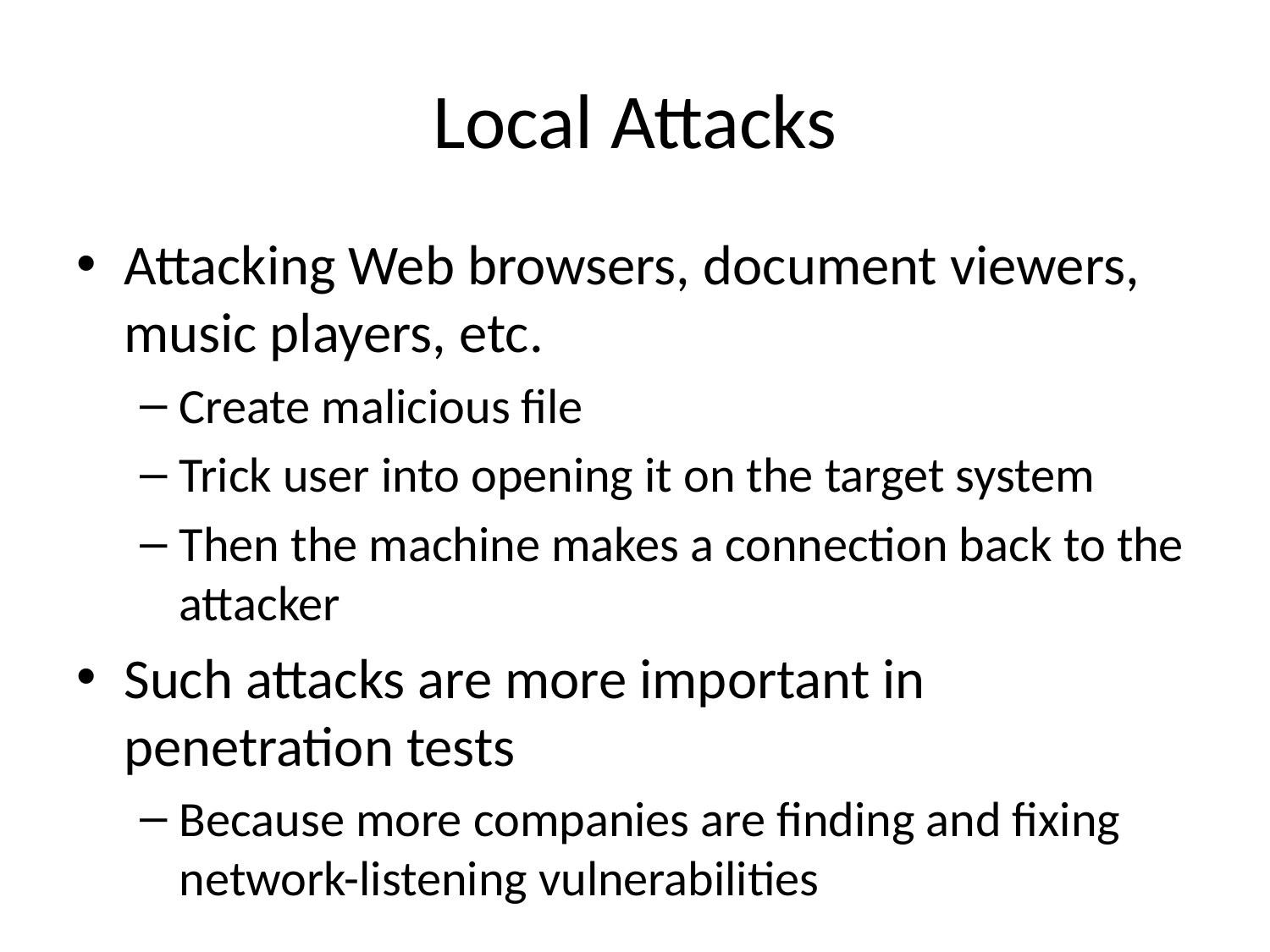

# Local Attacks
Attacking Web browsers, document viewers, music players, etc.
Create malicious file
Trick user into opening it on the target system
Then the machine makes a connection back to the attacker
Such attacks are more important in penetration tests
Because more companies are finding and fixing network-listening vulnerabilities